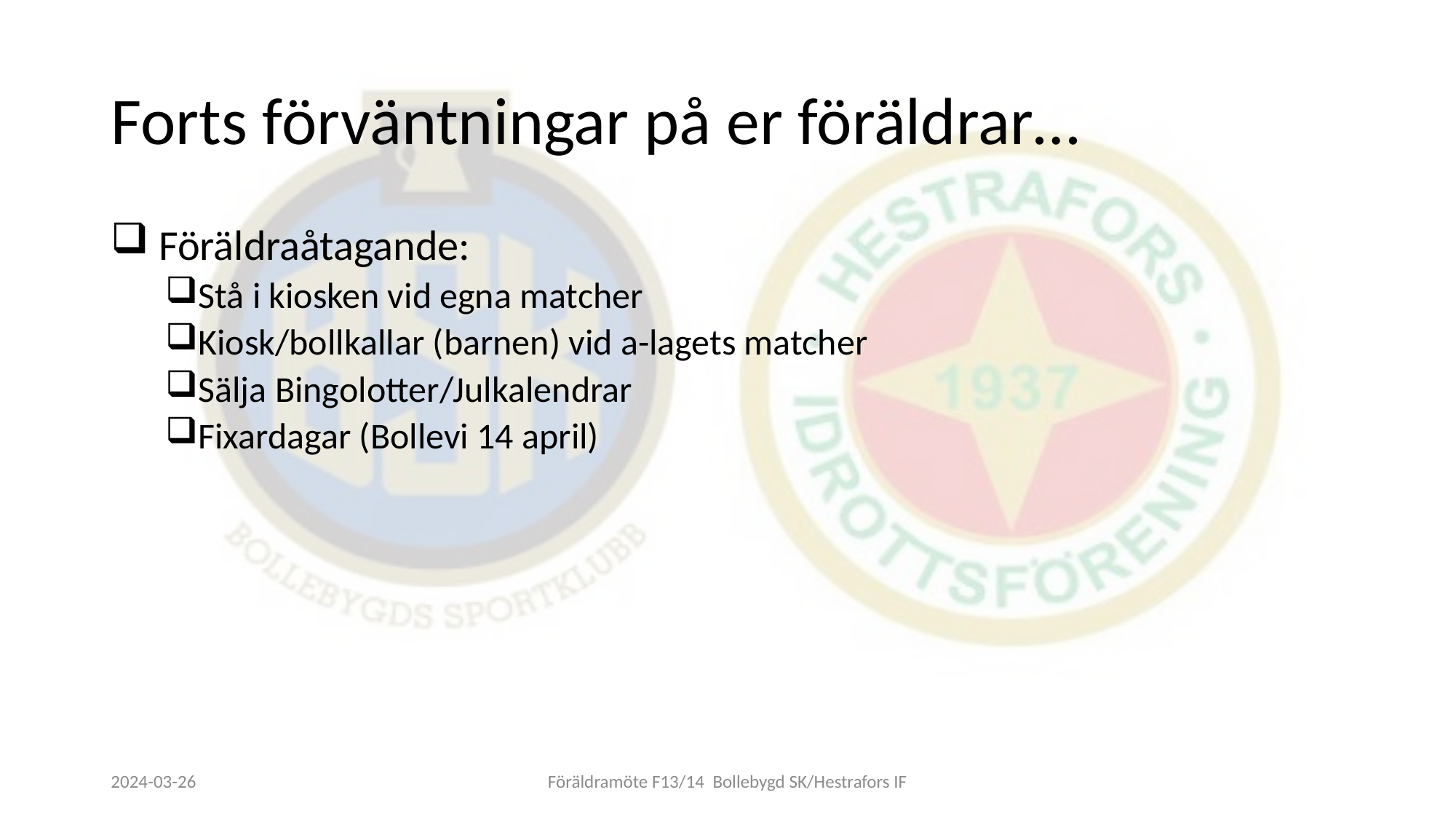

# Forts förväntningar på er föräldrar…
 Föräldraåtagande:
Stå i kiosken vid egna matcher
Kiosk/bollkallar (barnen) vid a-lagets matcher
Sälja Bingolotter/Julkalendrar
Fixardagar (Bollevi 14 april)

2024-03-26
Föräldramöte F13/14  Bollebygd SK/Hestrafors IF